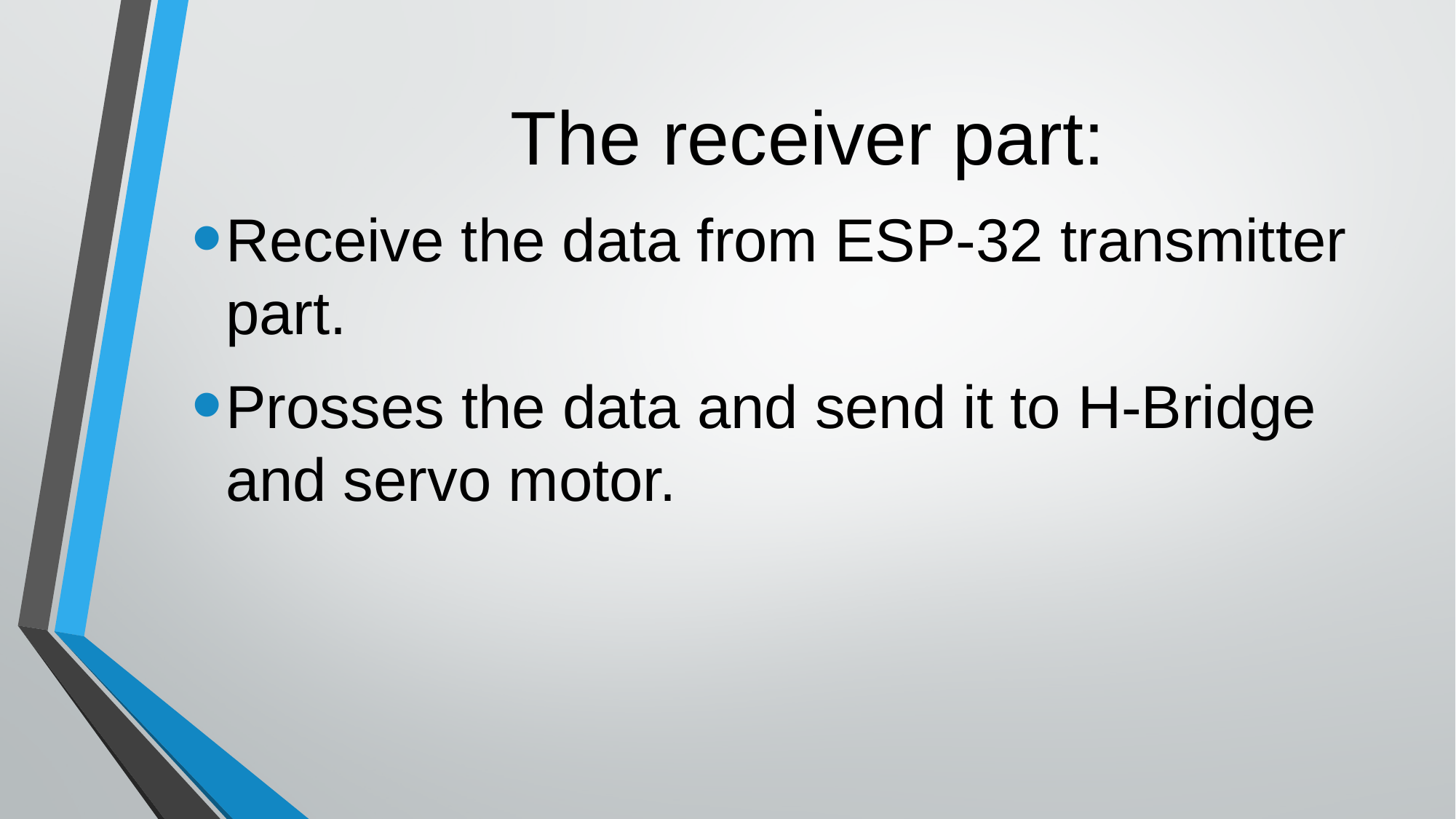

The receiver part:
Receive the data from ESP-32 transmitter part.
Prosses the data and send it to H-Bridge and servo motor.